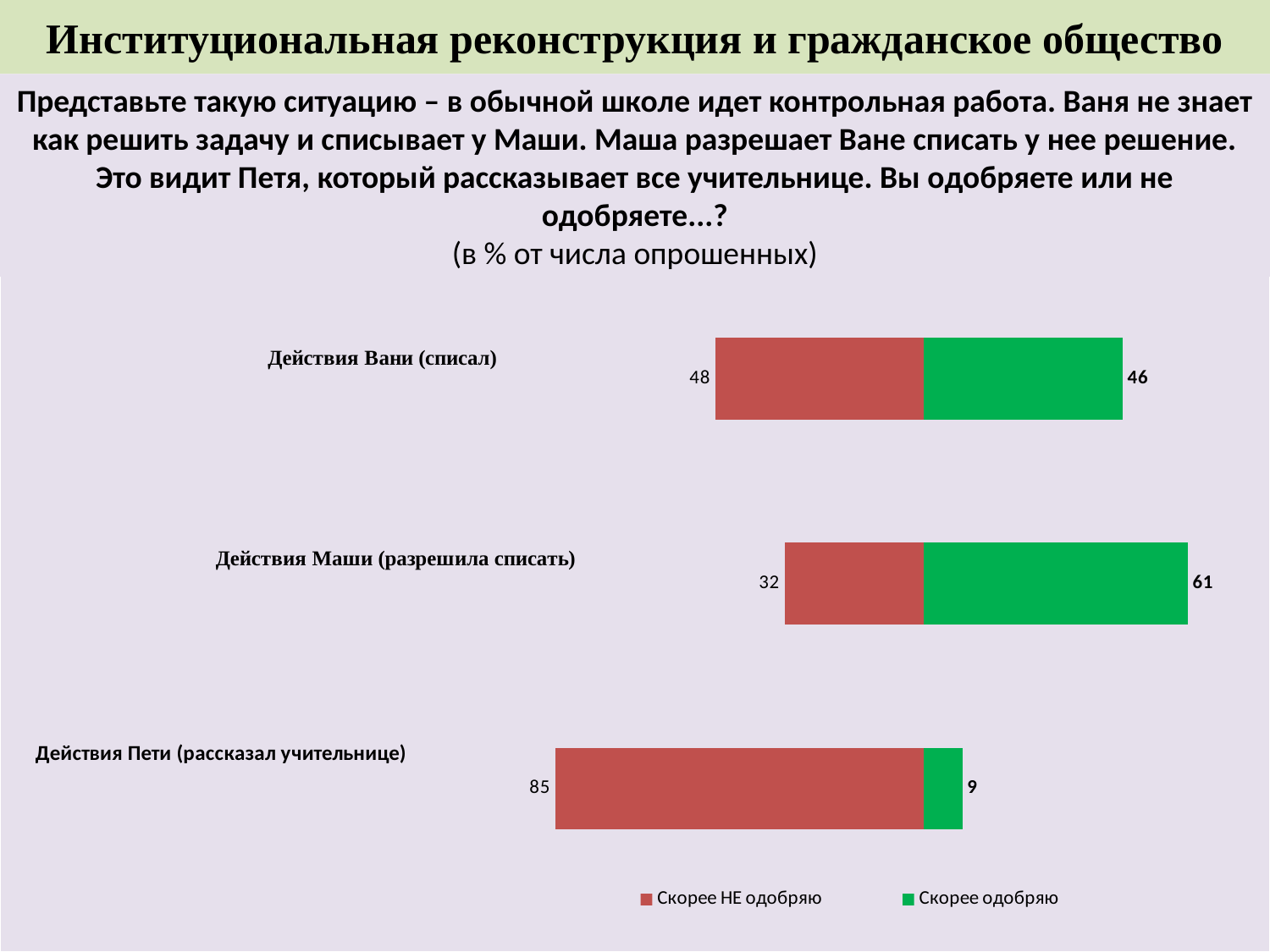

# Институциональная реконструкция и гражданское общество
Представьте такую ситуацию – в обычной школе идет контрольная работа. Ваня не знает как решить задачу и списывает у Маши. Маша разрешает Ване списать у нее решение. Это видит Петя, который рассказывает все учительнице. Вы одобряете или не одобряете...?
(в % от числа опрошенных)

### Chart

| Category | Скорее одобряю | Скорее НЕ одобряю |
|---|---|---|
| Категория 1 | 9.0 | -85.0 |
| Категория 2 | 61.0 | -32.0 |
| Категория 3 | 46.0 | -48.0 |